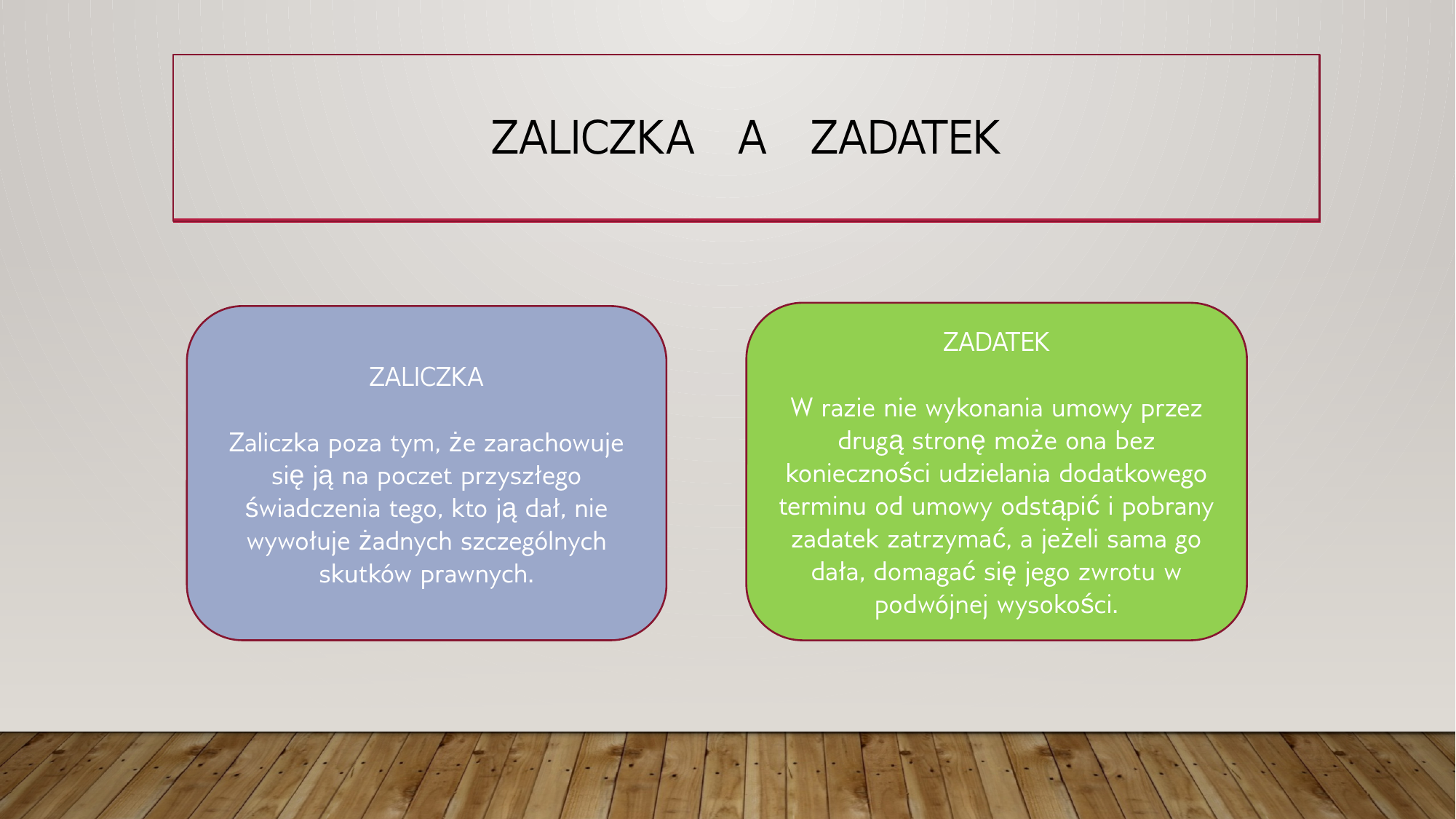

# Zaliczka   a   zadatek
ZADATEK

W razie nie wykonania umowy przez drugą stronę może ona bez konieczności udzielania dodatkowego terminu od umowy odstąpić i pobrany zadatek zatrzymać, a jeżeli sama go dała, domagać się jego zwrotu w podwójnej wysokości.
ZALICZKA

Zaliczka poza tym, że zarachowuje się ją na poczet przyszłego świadczenia tego, kto ją dał, nie wywołuje żadnych szczególnych skutków prawnych.